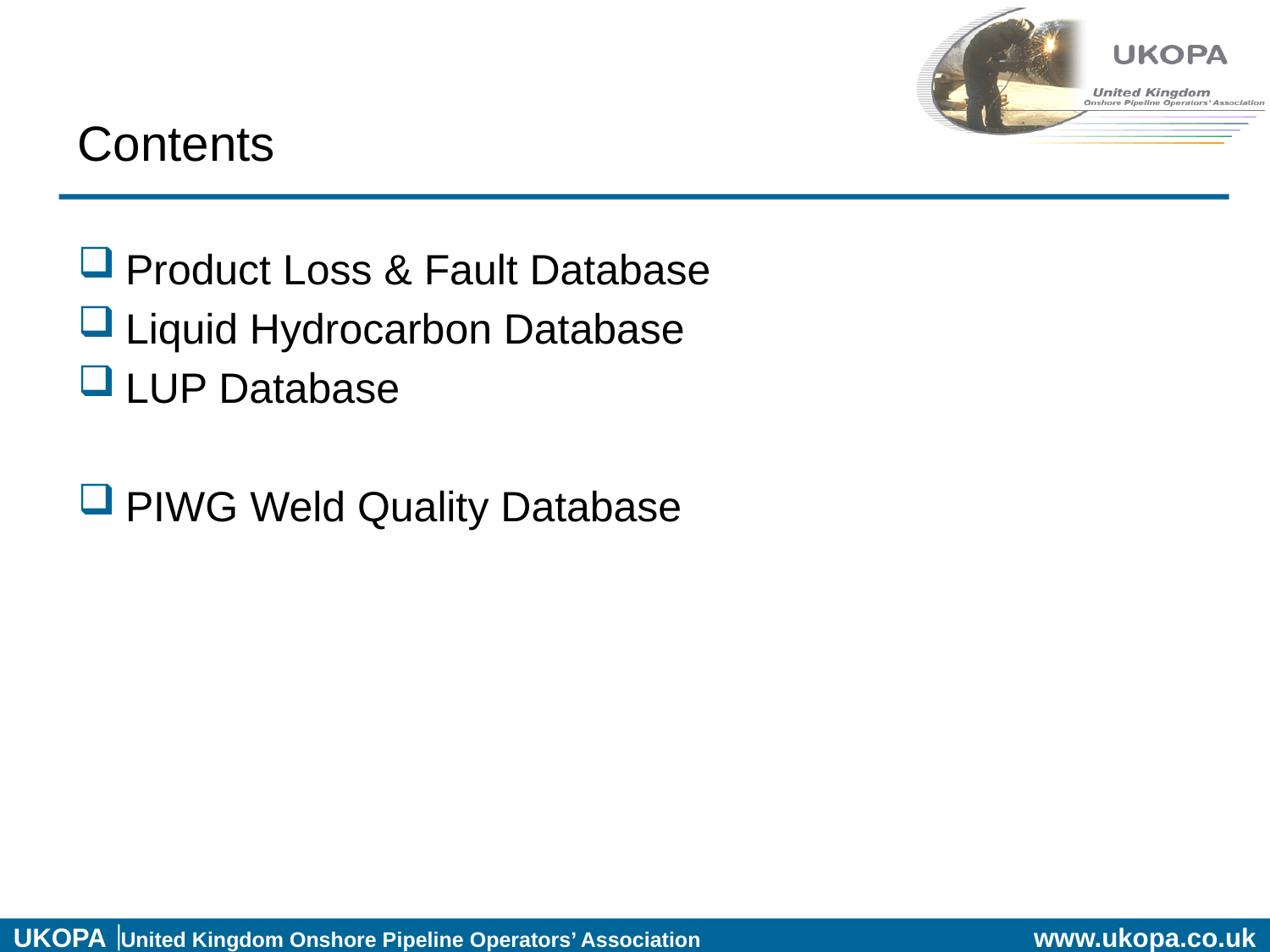

# Contents
Product Loss & Fault Database
Liquid Hydrocarbon Database
LUP Database

PIWG Weld Quality Database